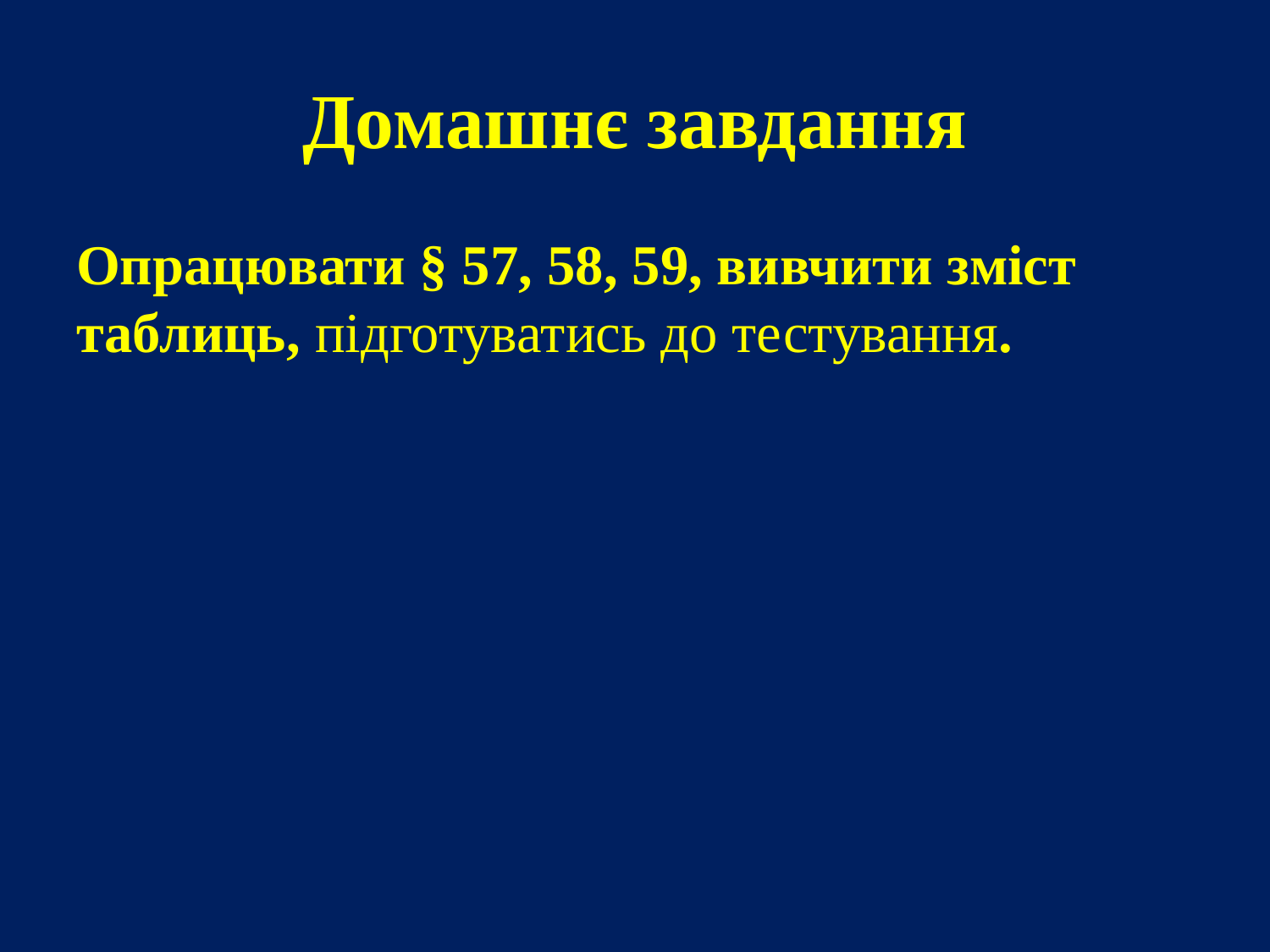

# Домашнє завдання
Опрацювати § 57, 58, 59, вивчити зміст таблиць, підготуватись до тестування.